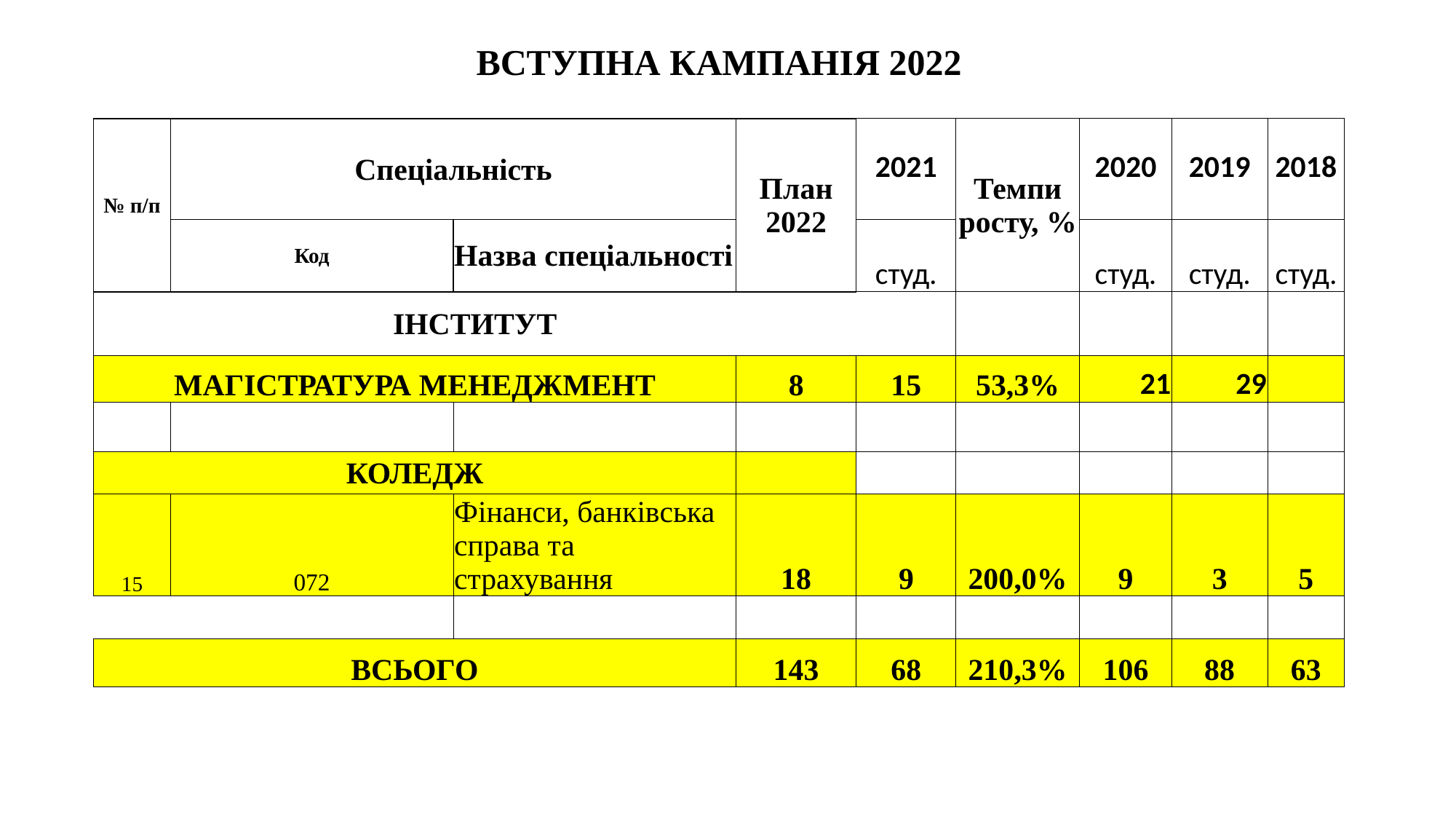

| ВСТУПНА КАМПАНІЯ 2022 |  |  |  |  |  |  |  |  |
| --- | --- | --- | --- | --- | --- | --- | --- | --- |
|  |  |  |  |  |  |  |  |  |
| № п/п | Спеціальність |  | План 2022 | 2021 | Темпи росту, % | 2020 | 2019 | 2018 |
|  | Код | Назва спеціальності |  | студ. |  | студ. | студ. | студ. |
| ІНСТИТУТ |  |  |  |  |  |  |  |  |
| МАГІСТРАТУРА МЕНЕДЖМЕНТ |  |  | 8 | 15 | 53,3% | 21 | 29 |  |
|  |  |  |  |  |  |  |  |  |
| КОЛЕДЖ |  |  |  |  |  |  |  |  |
| 15 | 072 | Фінанси, банківська справа та страхування | 18 | 9 | 200,0% | 9 | 3 | 5 |
|  |  |  |  |  |  |  |  |  |
| ВСЬОГО |  |  | 143 | 68 | 210,3% | 106 | 88 | 63 |